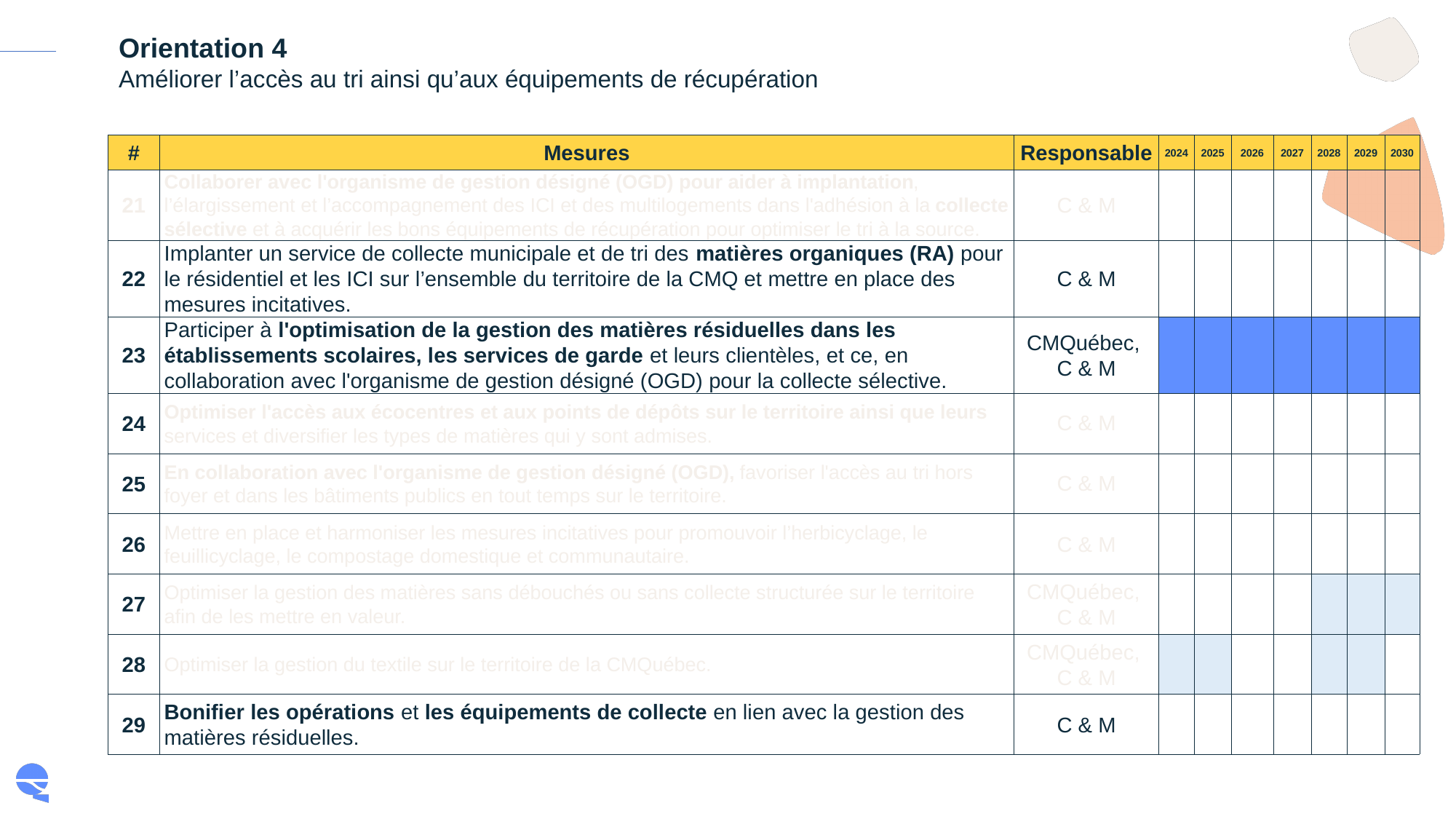

Orientation 4
Améliorer l’accès au tri ainsi qu’aux équipements de récupération
| # | Mesures | Responsable | 2024 | 2025 | 2026 | 2027 | 2028 | 2029 | 2030 |
| --- | --- | --- | --- | --- | --- | --- | --- | --- | --- |
| 21 | Collaborer avec l'organisme de gestion désigné (OGD) pour aider à implantation, l’élargissement et l’accompagnement des ICI et des multilogements dans l'adhésion à la collecte sélective et à acquérir les bons équipements de récupération pour optimiser le tri à la source. | C & M |  |  |  |  |  |  |  |
| 22 | Implanter un service de collecte municipale et de tri des matières organiques (RA) pour le résidentiel et les ICI sur l’ensemble du territoire de la CMQ et mettre en place des mesures incitatives. | C & M |  |  |  |  |  |  |  |
| 23 | Participer à l'optimisation de la gestion des matières résiduelles dans les établissements scolaires, les services de garde et leurs clientèles, et ce, en collaboration avec l'organisme de gestion désigné (OGD) pour la collecte sélective. | CMQuébec, C & M |  |  |  |  |  |  |  |
| 24 | Optimiser l'accès aux écocentres et aux points de dépôts sur le territoire ainsi que leurs services et diversifier les types de matières qui y sont admises. | C & M |  |  |  |  |  |  |  |
| 25 | En collaboration avec l'organisme de gestion désigné (OGD), favoriser l'accès au tri hors foyer et dans les bâtiments publics en tout temps sur le territoire. | C & M |  |  |  |  |  |  |  |
| 26 | Mettre en place et harmoniser les mesures incitatives pour promouvoir l’herbicyclage, le feuillicyclage, le compostage domestique et communautaire. | C & M |  |  |  |  |  |  |  |
| 27 | Optimiser la gestion des matières sans débouchés ou sans collecte structurée sur le territoire afin de les mettre en valeur. | CMQuébec, C & M |  |  |  |  |  |  |  |
| 28 | Optimiser la gestion du textile sur le territoire de la CMQuébec. | CMQuébec, C & M |  |  |  |  |  |  |  |
| 29 | Bonifier les opérations et les équipements de collecte en lien avec la gestion des matières résiduelles. | C & M |  |  |  |  |  |  |  |